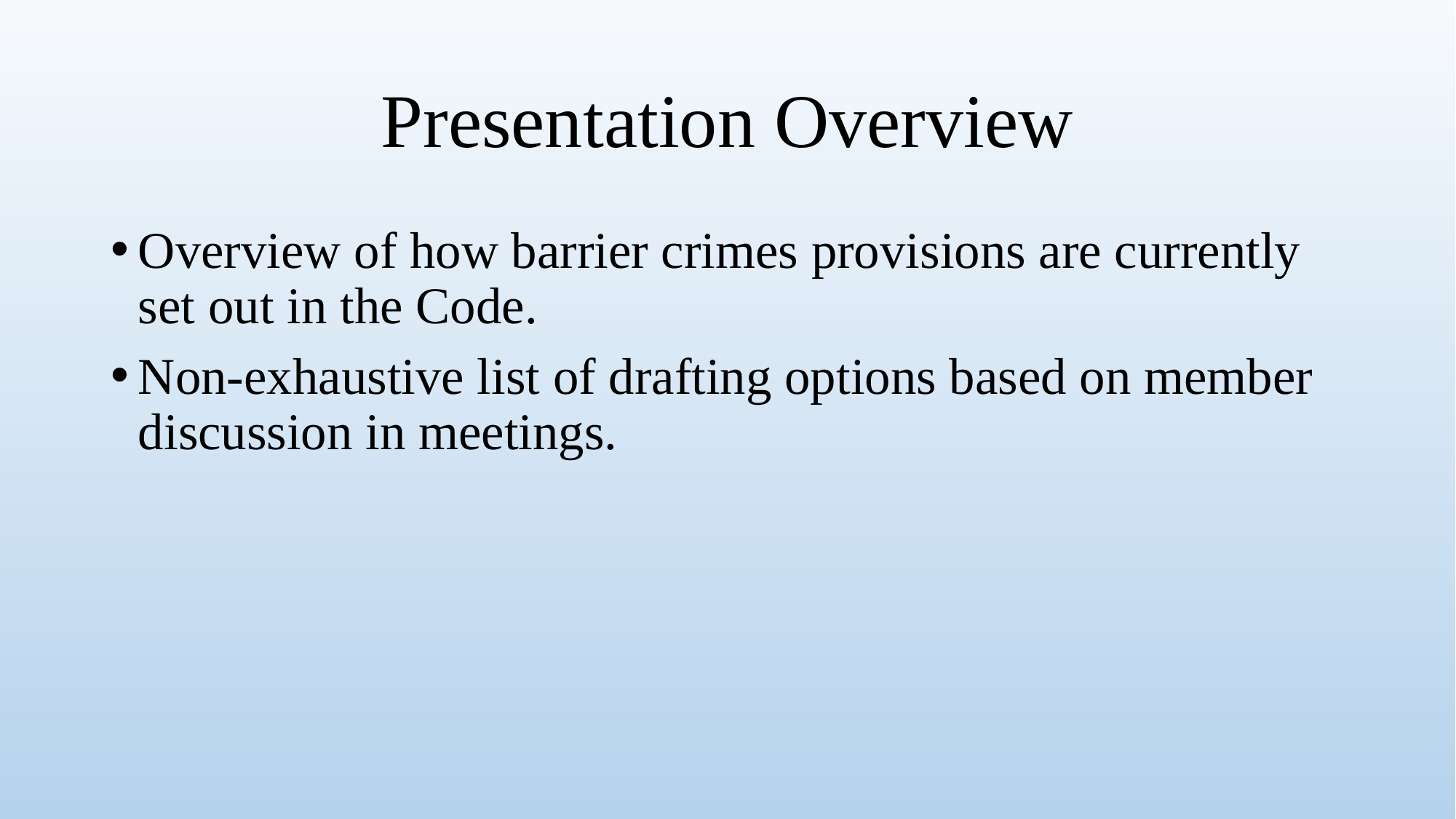

# Presentation Overview
Overview of how barrier crimes provisions are currently set out in the Code.
Non-exhaustive list of drafting options based on member discussion in meetings.